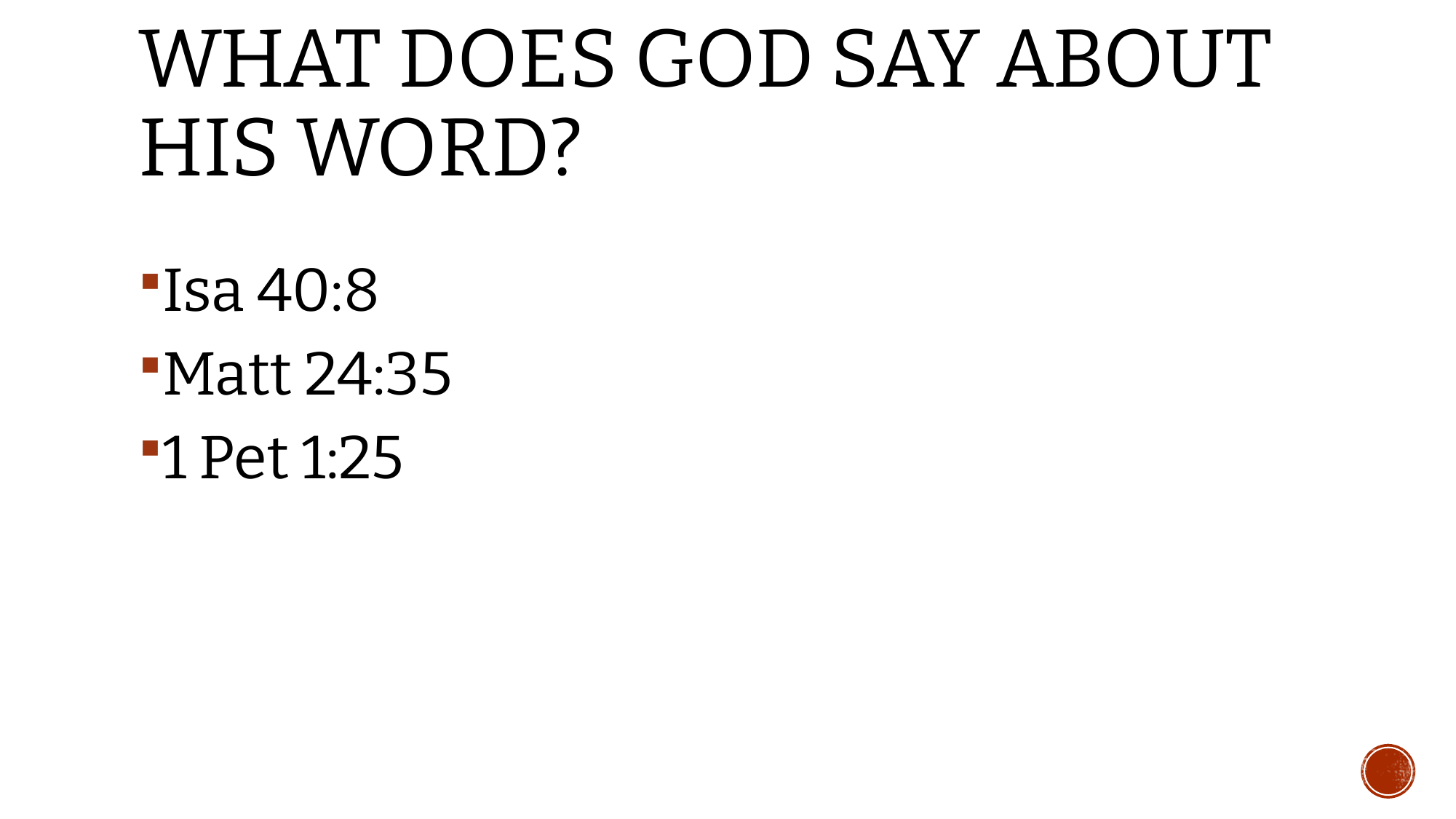

# What does God say about his word?
Isa 40:8
Matt 24:35
1 Pet 1:25